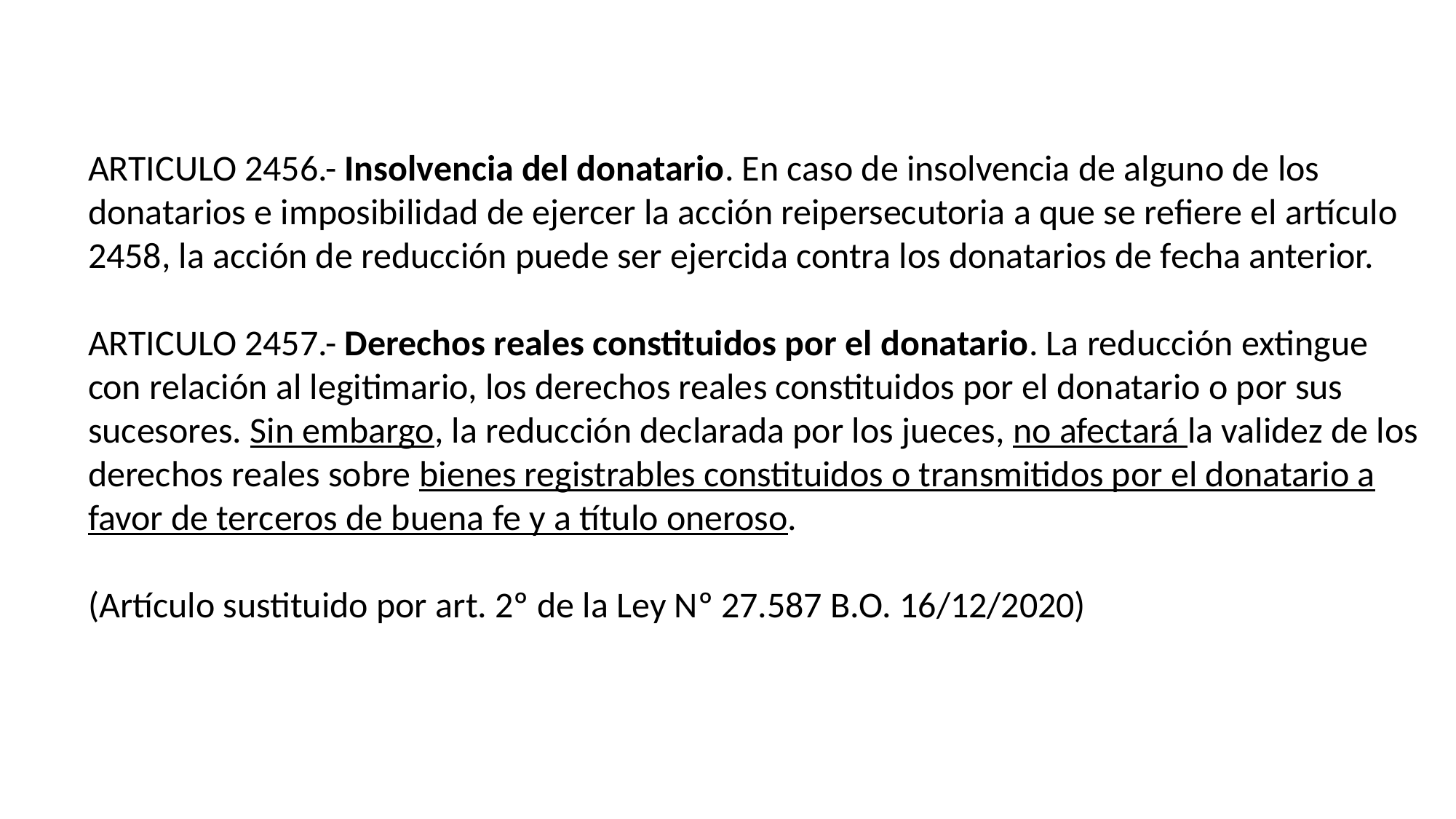

ARTICULO 2456.- Insolvencia del donatario. En caso de insolvencia de alguno de los donatarios e imposibilidad de ejercer la acción reipersecutoria a que se refiere el artículo 2458, la acción de reducción puede ser ejercida contra los donatarios de fecha anterior.

ARTICULO 2457.- Derechos reales constituidos por el donatario. La reducción extingue con relación al legitimario, los derechos reales constituidos por el donatario o por sus sucesores. Sin embargo, la reducción declarada por los jueces, no afectará la validez de los derechos reales sobre bienes registrables constituidos o transmitidos por el donatario a favor de terceros de buena fe y a título oneroso.

(Artículo sustituido por art. 2º de la Ley Nº 27.587 B.O. 16/12/2020)